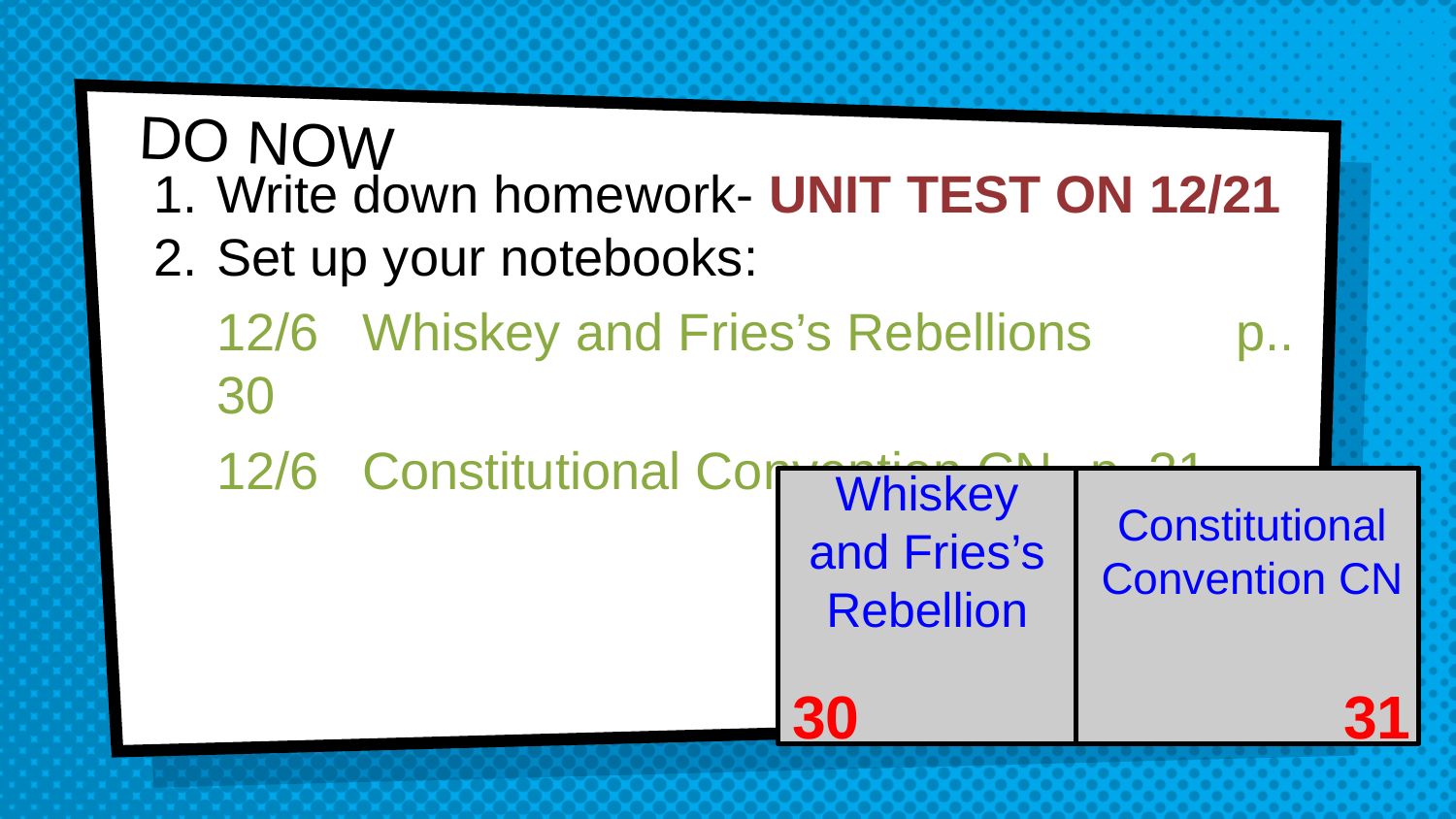

# DO NOW
Write down homework- UNIT TEST ON 12/21
Set up your notebooks:
12/6	Whiskey and Fries’s Rebellions	p.. 30
12/6	Constitutional Convention CN	p. 31

30
Whiskey and Fries’s Rebellion

Constitutional Convention CN
31